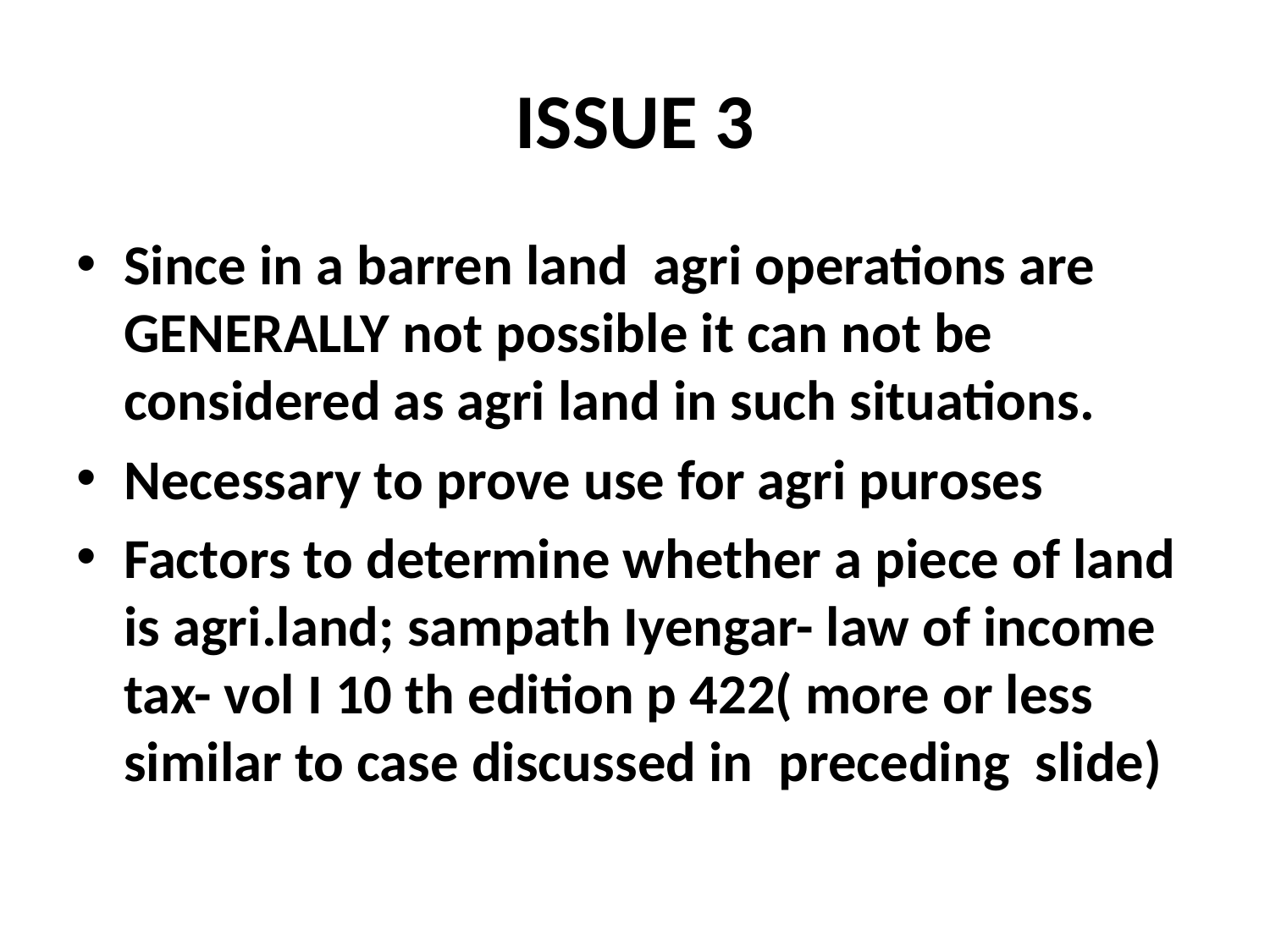

# ISSUE 3
Since in a barren land  agri operations are GENERALLY not possible it can not be considered as agri land in such situations.
Necessary to prove use for agri puroses
Factors to determine whether a piece of land is agri.land; sampath Iyengar- law of income tax- vol I 10 th edition p 422( more or less similar to case discussed in  preceding  slide)